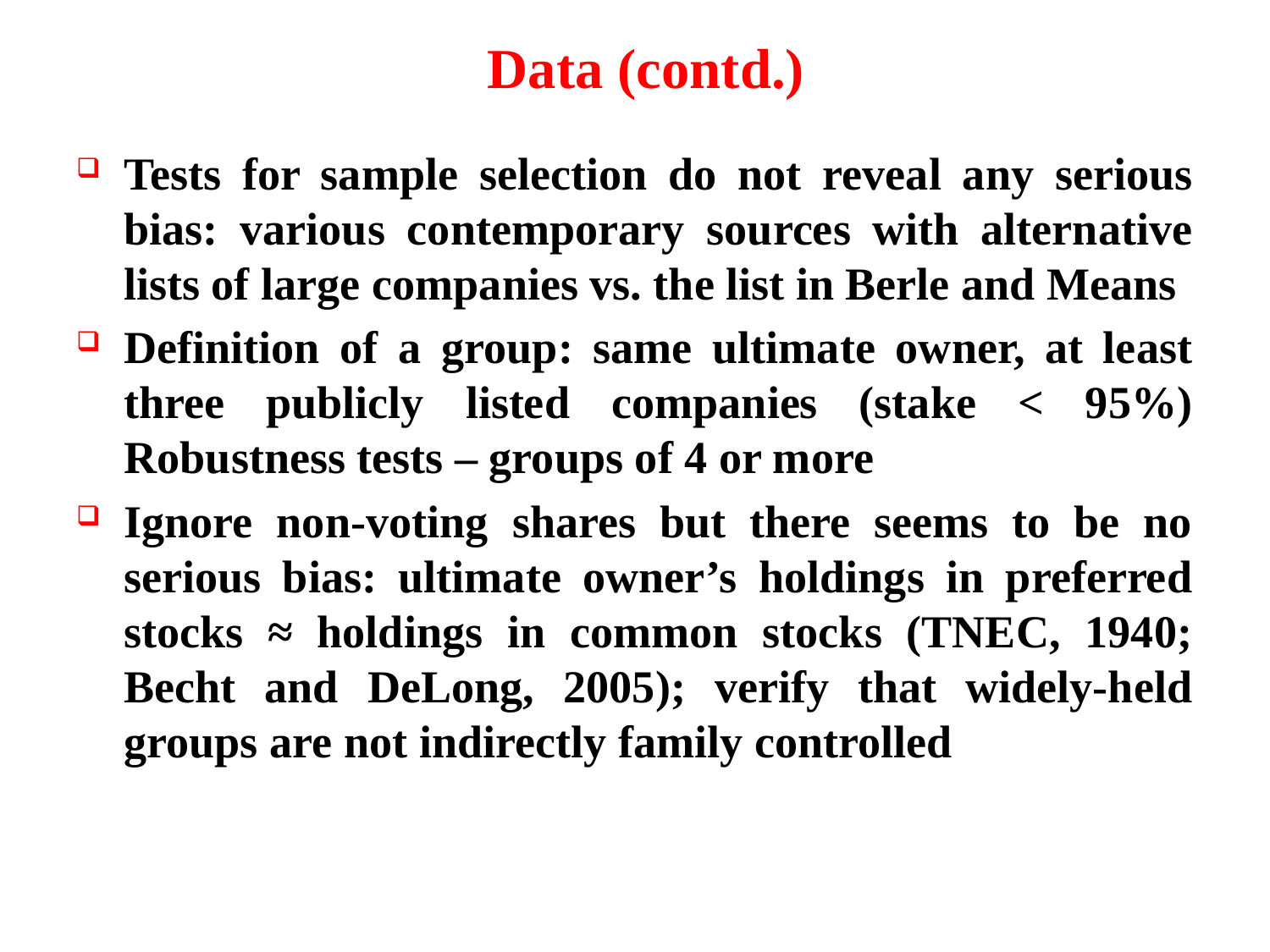

# Data (contd.)
Tests for sample selection do not reveal any serious bias: various contemporary sources with alternative lists of large companies vs. the list in Berle and Means
Definition of a group: same ultimate owner, at least three publicly listed companies (stake < 95%) Robustness tests – groups of 4 or more
Ignore non-voting shares but there seems to be no serious bias: ultimate owner’s holdings in preferred stocks ≈ holdings in common stocks (TNEC, 1940; Becht and DeLong, 2005); verify that widely-held groups are not indirectly family controlled